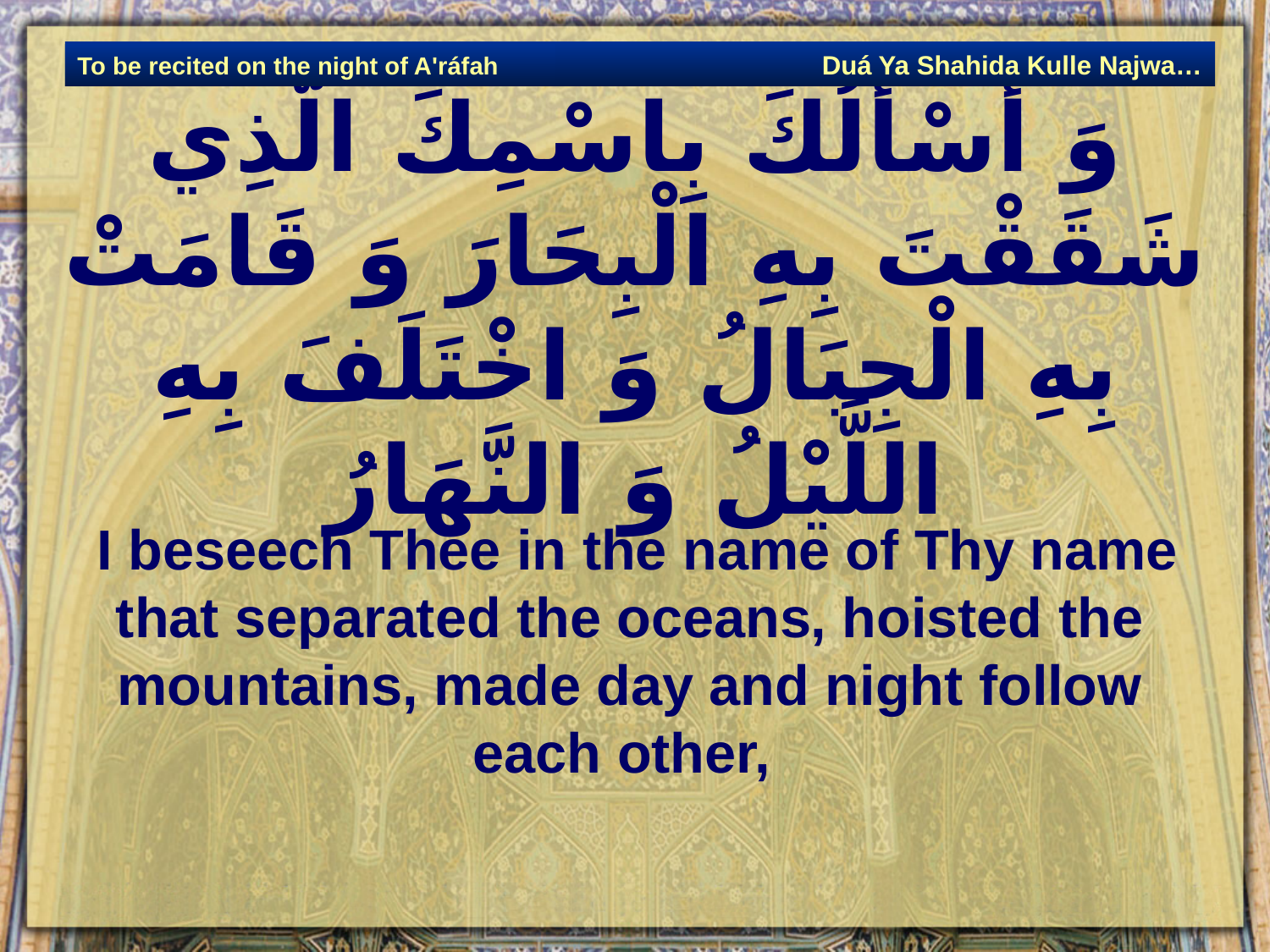

Duá Ya Shahida Kulle Najwa…
To be recited on the night of A'ráfah
# وَ أَسْأَلُكَ بِاسْمِكَ الَّذِي شَقَقْتَ بِهِ الْبِحَارَ وَ قَامَتْ بِهِ الْجِبَالُ وَ اخْتَلَفَ بِهِ اللَّيْلُ وَ النَّهَارُ
 I beseech Thee in the name of Thy name that separated the oceans, hoisted the mountains, made day and night follow each other,